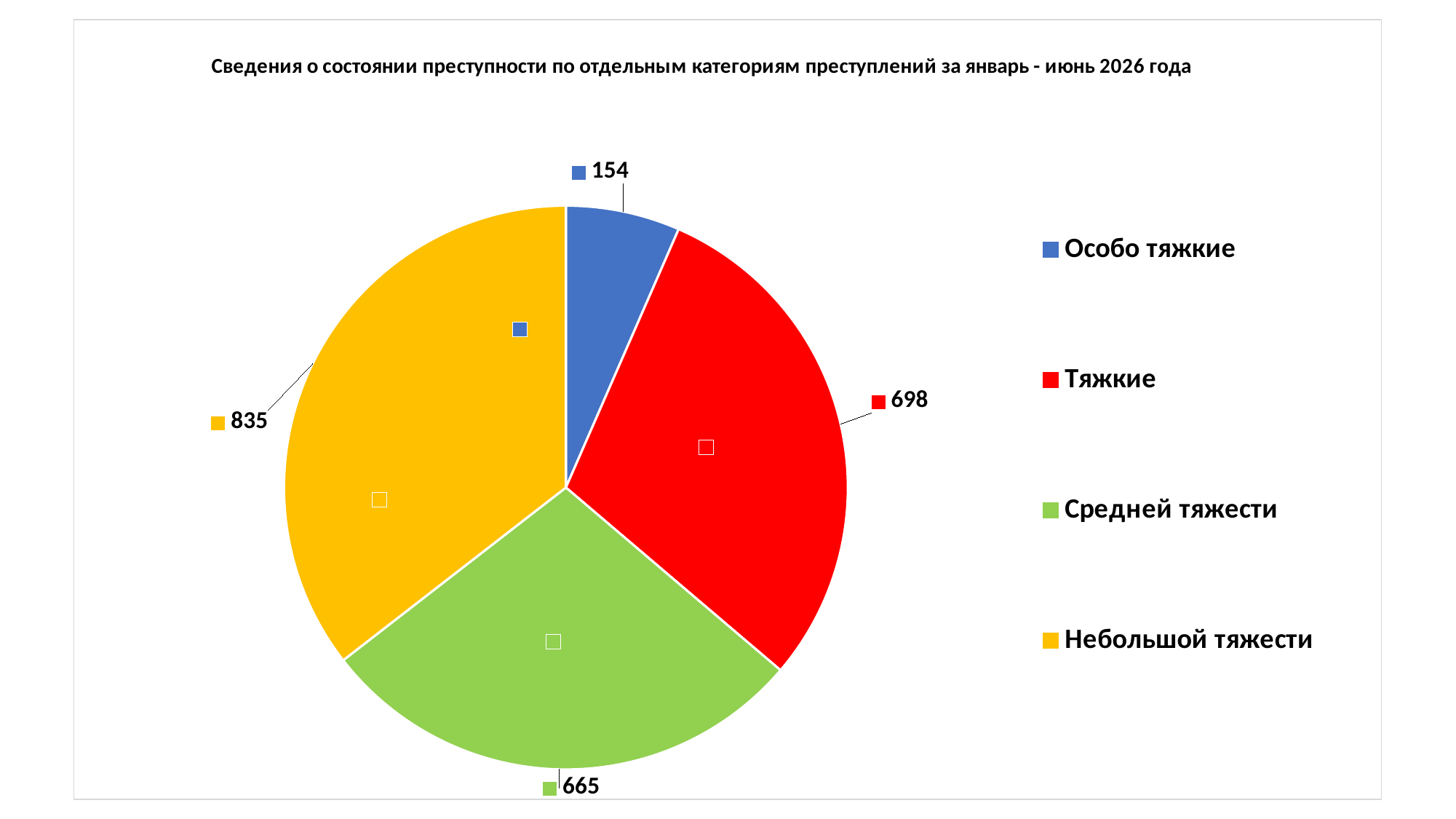

### Chart: Сведения о состоянии преступности по отдельным категориям преступлений за январь - июнь 2026 года

| Category |  |
|---|---|
| Особо тяжкие | 154.0 |
| Тяжкие | 698.0 |
| Средней тяжести | 665.0 |
| Небольшой тяжести | 835.0 |